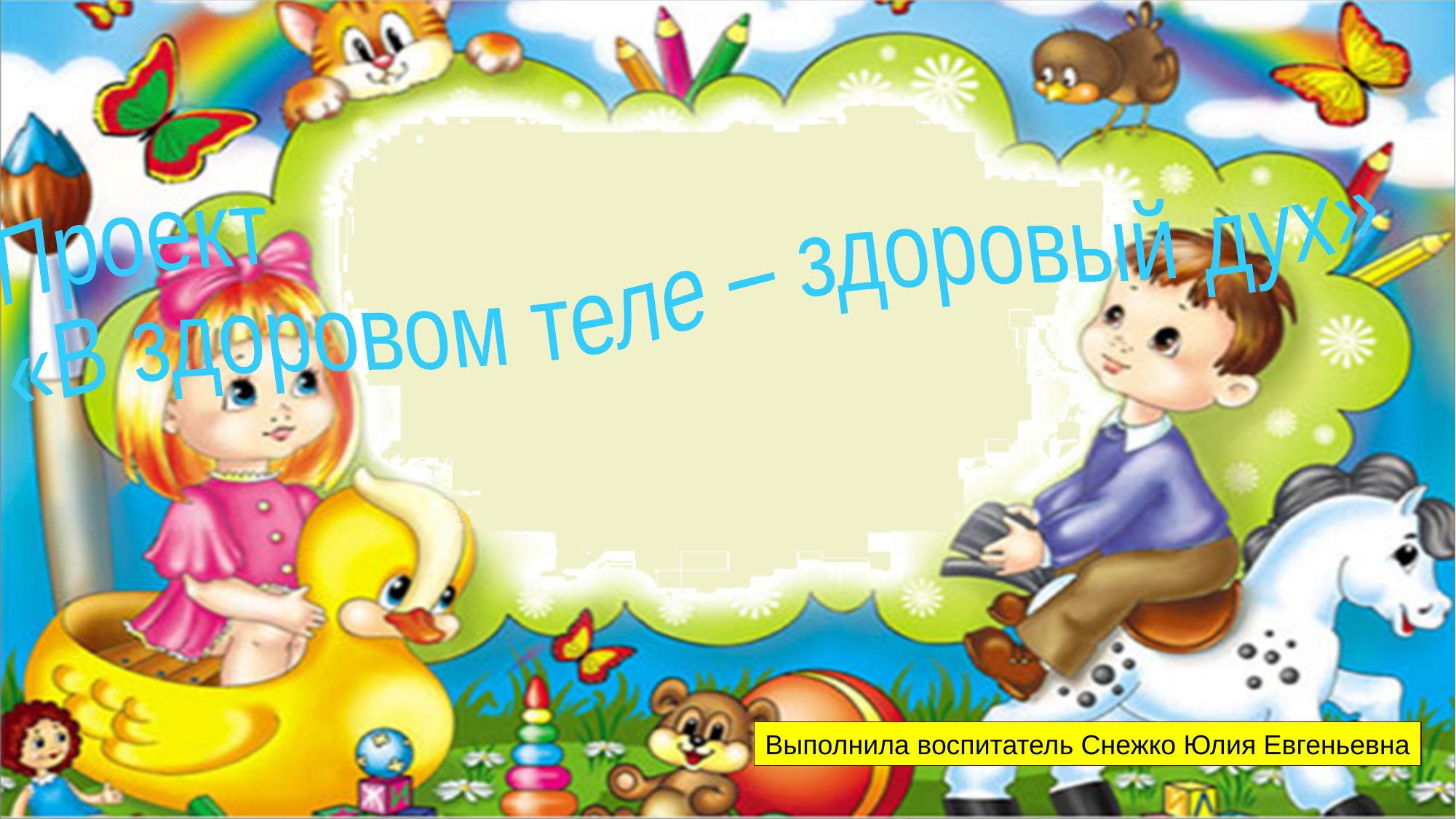

#
Проект
«В здоровом теле – здоровый дух»
Выполнила воспитатель Снежко Юлия Евгеньевна